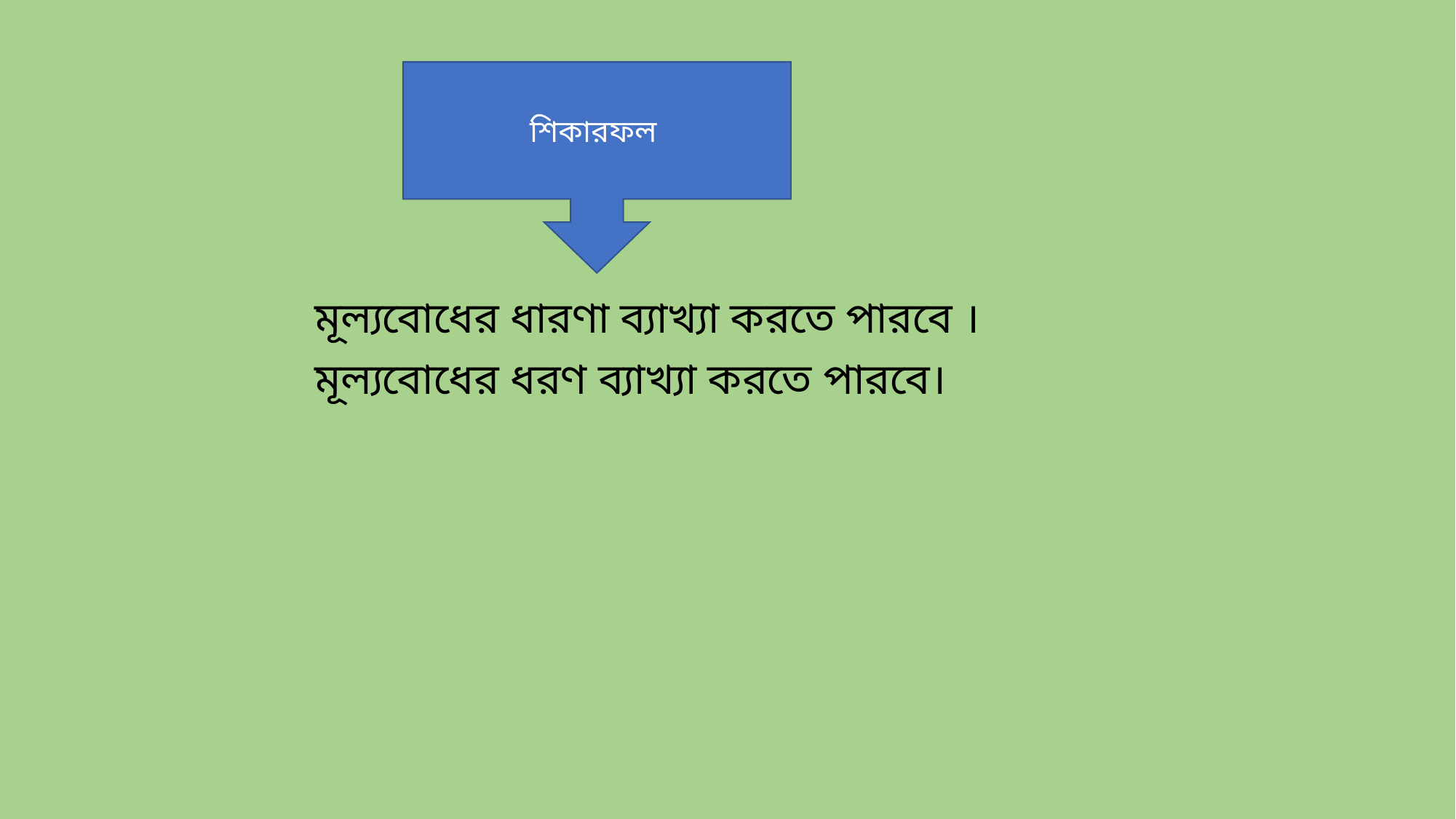

#
শিকারফল
মূল্যবোধের ধারণা ব্যাখ্যা করতে পারবে ।
মূল্যবোধের ধরণ ব্যাখ্যা করতে পারবে।